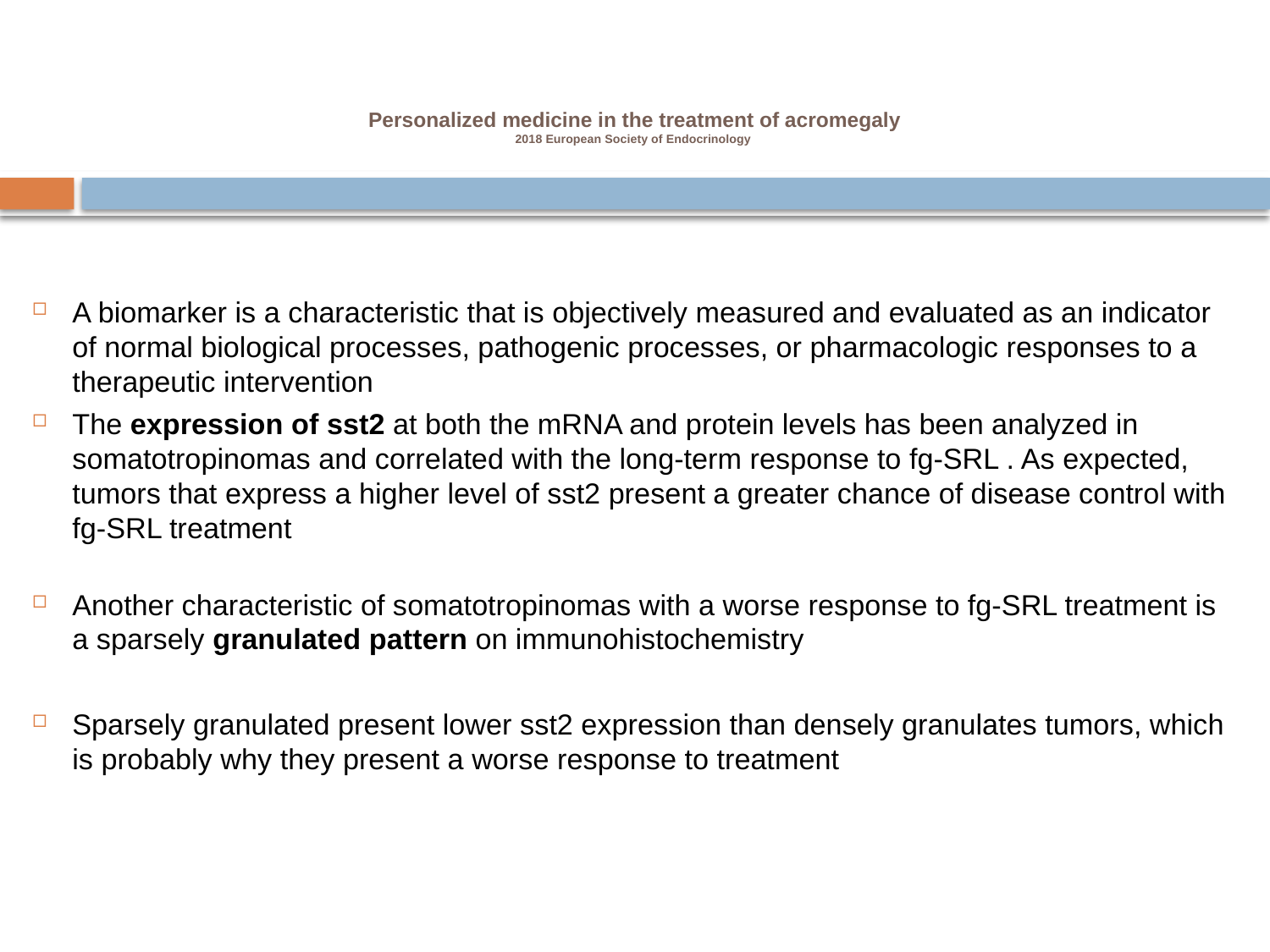

# Personalized medicine in the treatment of acromegaly 2018 European Society of Endocrinology
A biomarker is a characteristic that is objectively measured and evaluated as an indicator of normal biological processes, pathogenic processes, or pharmacologic responses to a therapeutic intervention
The expression of sst2 at both the mRNA and protein levels has been analyzed in somatotropinomas and correlated with the long-term response to fg-SRL . As expected, tumors that express a higher level of sst2 present a greater chance of disease control with fg-SRL treatment
Another characteristic of somatotropinomas with a worse response to fg-SRL treatment is a sparsely granulated pattern on immunohistochemistry

Sparsely granulated present lower sst2 expression than densely granulates tumors, which is probably why they present a worse response to treatment